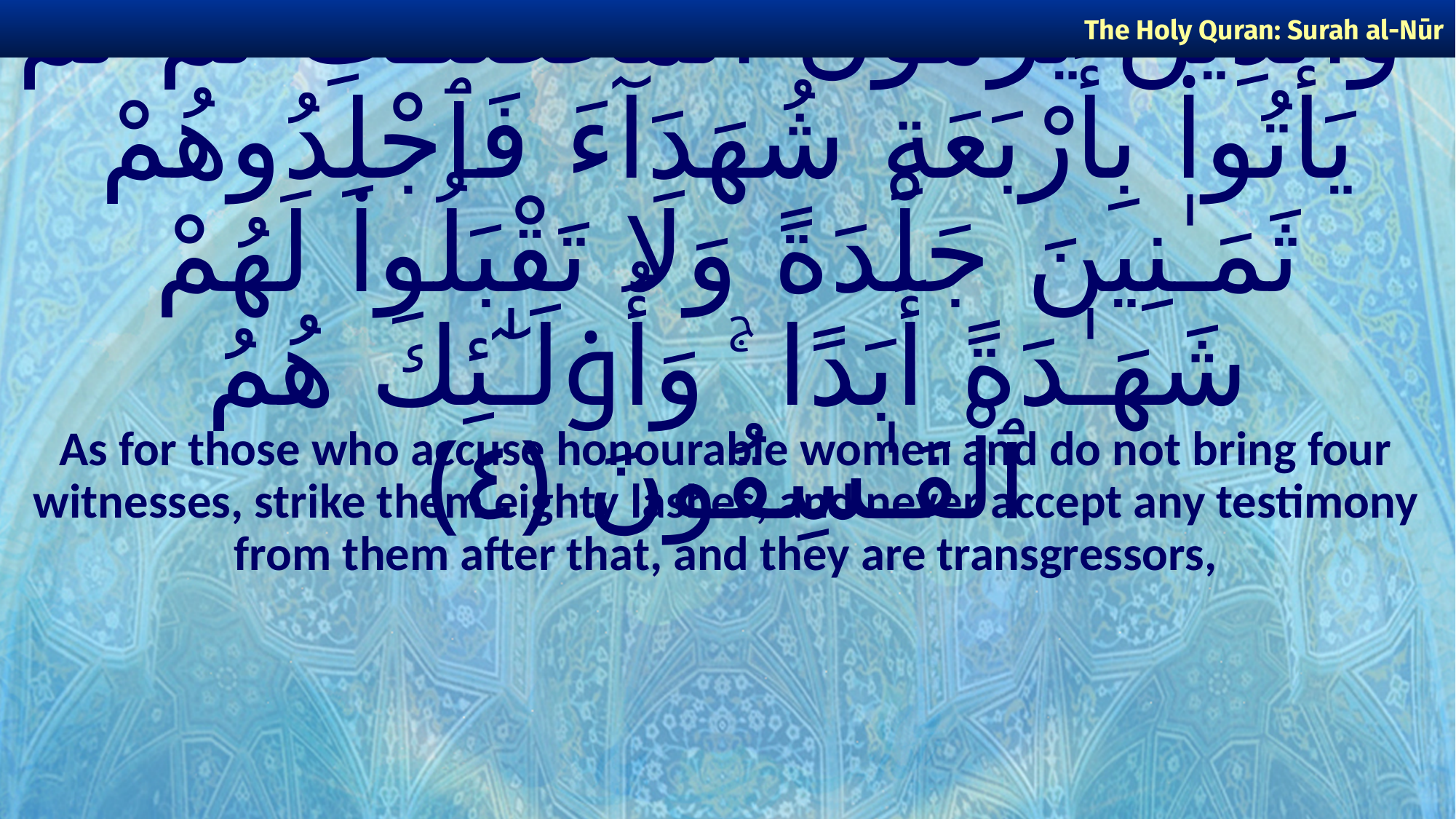

The Holy Quran: Surah al-Nūr
# وَٱلَّذِينَ يَرْمُونَ ٱلْمُحْصَنَـٰتِ ثُمَّ لَمْ يَأْتُوا۟ بِأَرْبَعَةِ شُهَدَآءَ فَٱجْلِدُوهُمْ ثَمَـٰنِينَ جَلْدَةً وَلَا تَقْبَلُوا۟ لَهُمْ شَهَـٰدَةً أَبَدًا ۚ وَأُو۟لَـٰٓئِكَ هُمُ ٱلْفَـٰسِقُونَ ﴿٤﴾
As for those who accuse honourable women and do not bring four witnesses, strike them eighty lashes, and never accept any testimony from them after that, and they are transgressors,